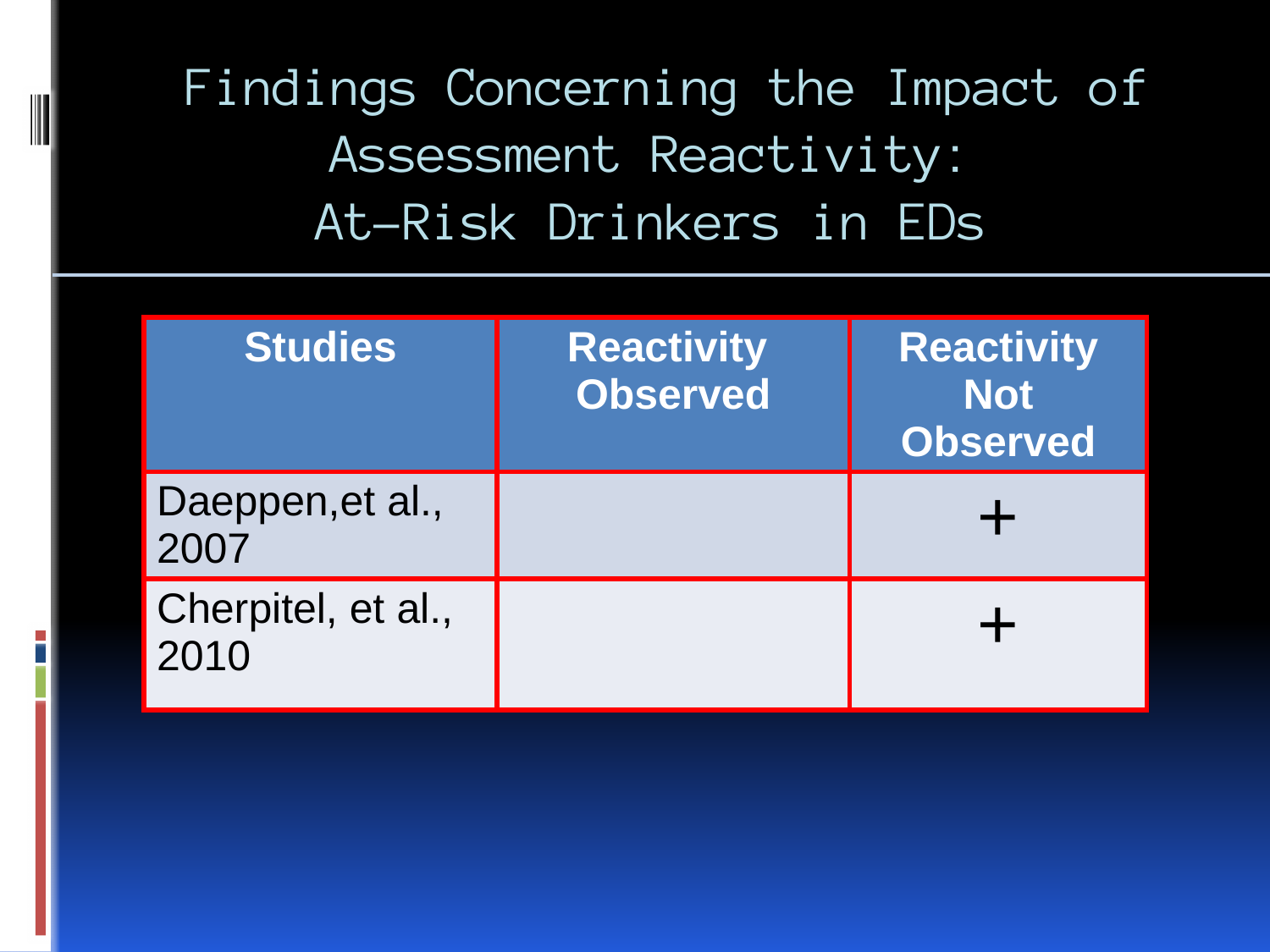

# Findings Concerning the Impact of Assessment Reactivity: At-Risk Drinkers in EDs
| Studies | Reactivity Observed | Reactivity Not Observed |
| --- | --- | --- |
| Daeppen,et al., 2007 |  | + |
| Cherpitel, et al., 2010 |  | + |